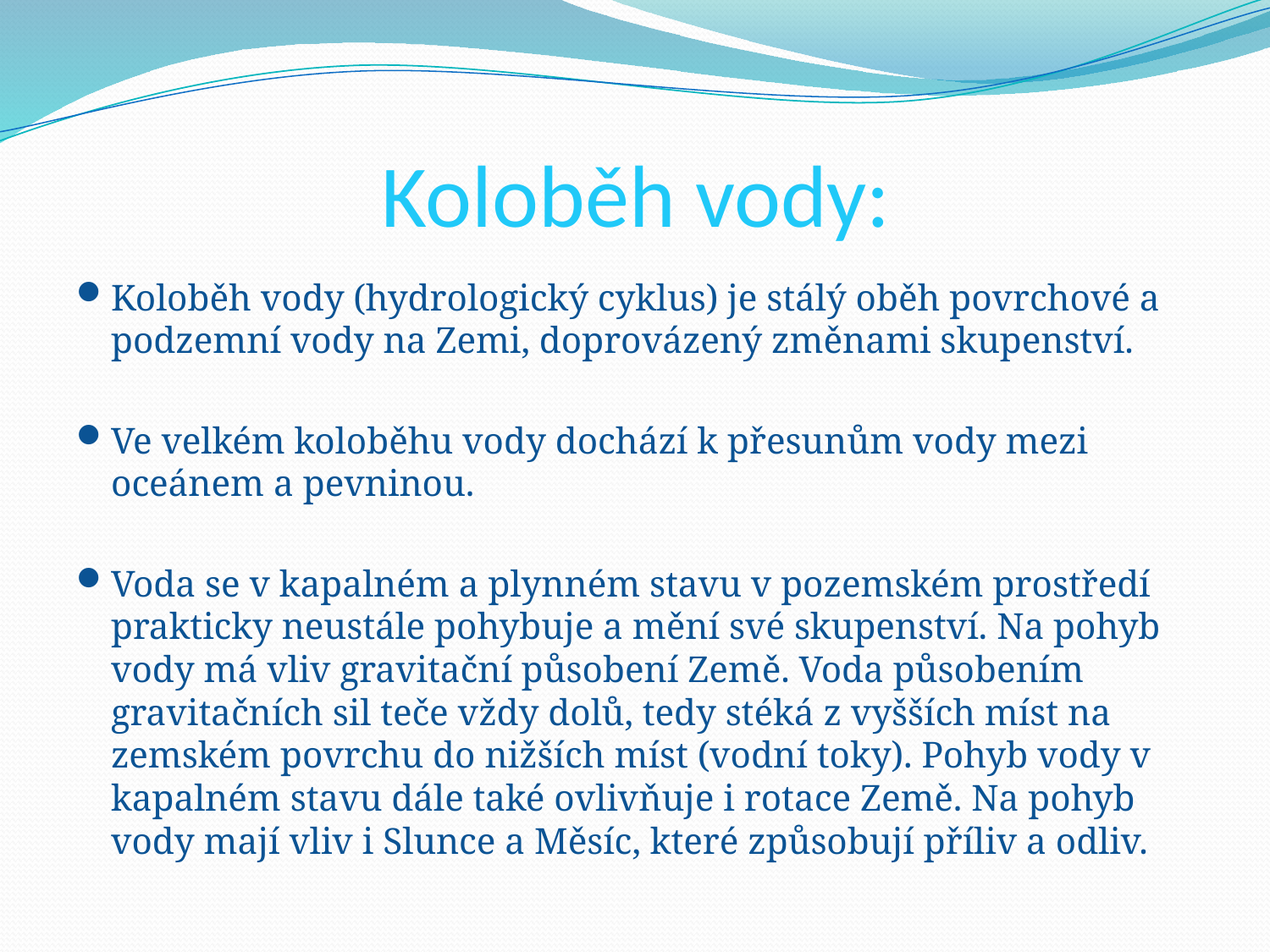

# Koloběh vody:
Koloběh vody (hydrologický cyklus) je stálý oběh povrchové a podzemní vody na Zemi, doprovázený změnami skupenství.

Ve velkém koloběhu vody dochází k přesunům vody mezi oceánem a pevninou.

Voda se v kapalném a plynném stavu v pozemském prostředí prakticky neustále pohybuje a mění své skupenství. Na pohyb vody má vliv gravitační působení Země. Voda působením gravitačních sil teče vždy dolů, tedy stéká z vyšších míst na zemském povrchu do nižších míst (vodní toky). Pohyb vody v kapalném stavu dále také ovlivňuje i rotace Země. Na pohyb vody mají vliv i Slunce a Měsíc, které způsobují příliv a odliv.